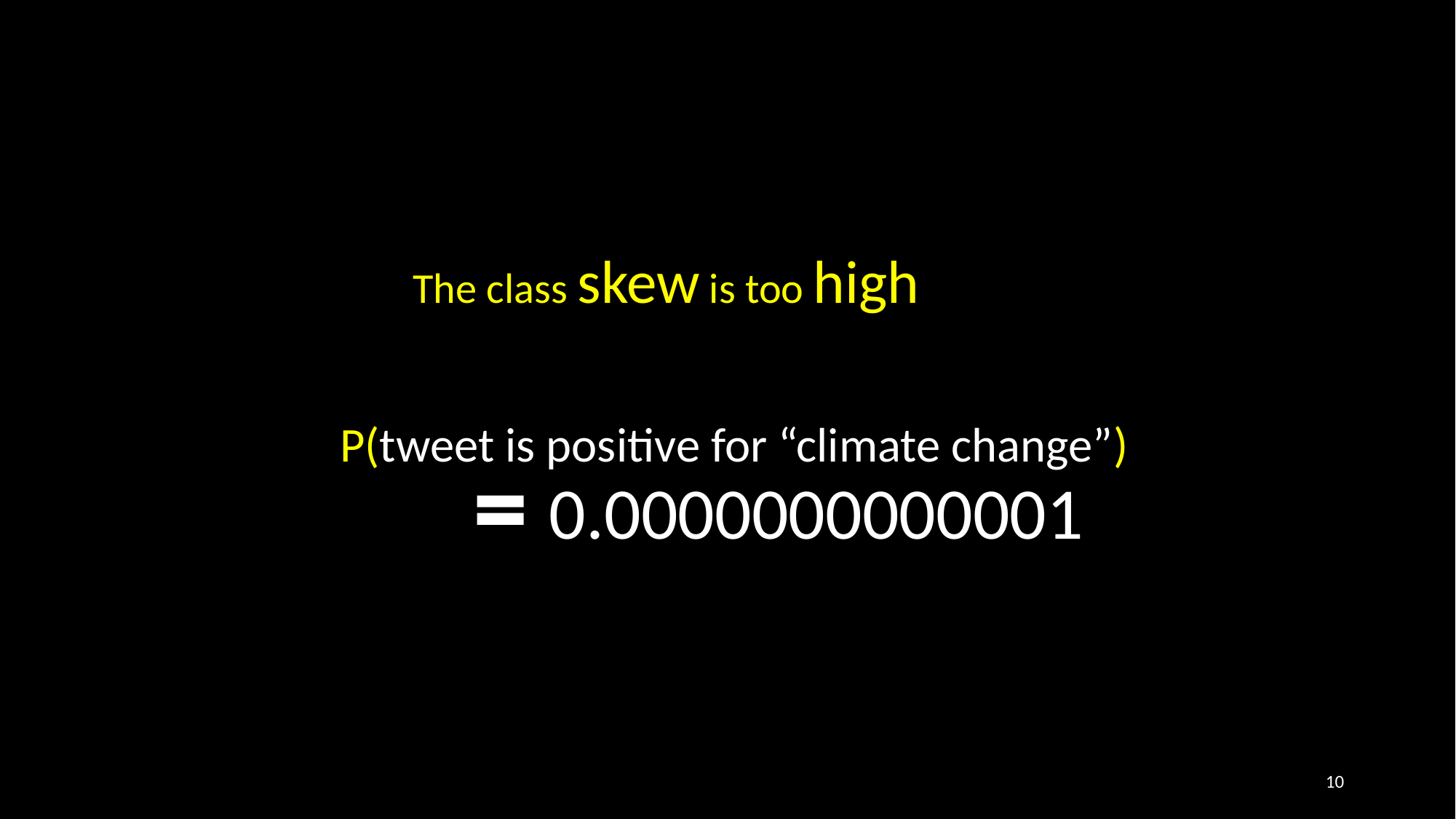

The class skew is too high

P(tweet is positive for “climate change”)
0.0000000000001

10